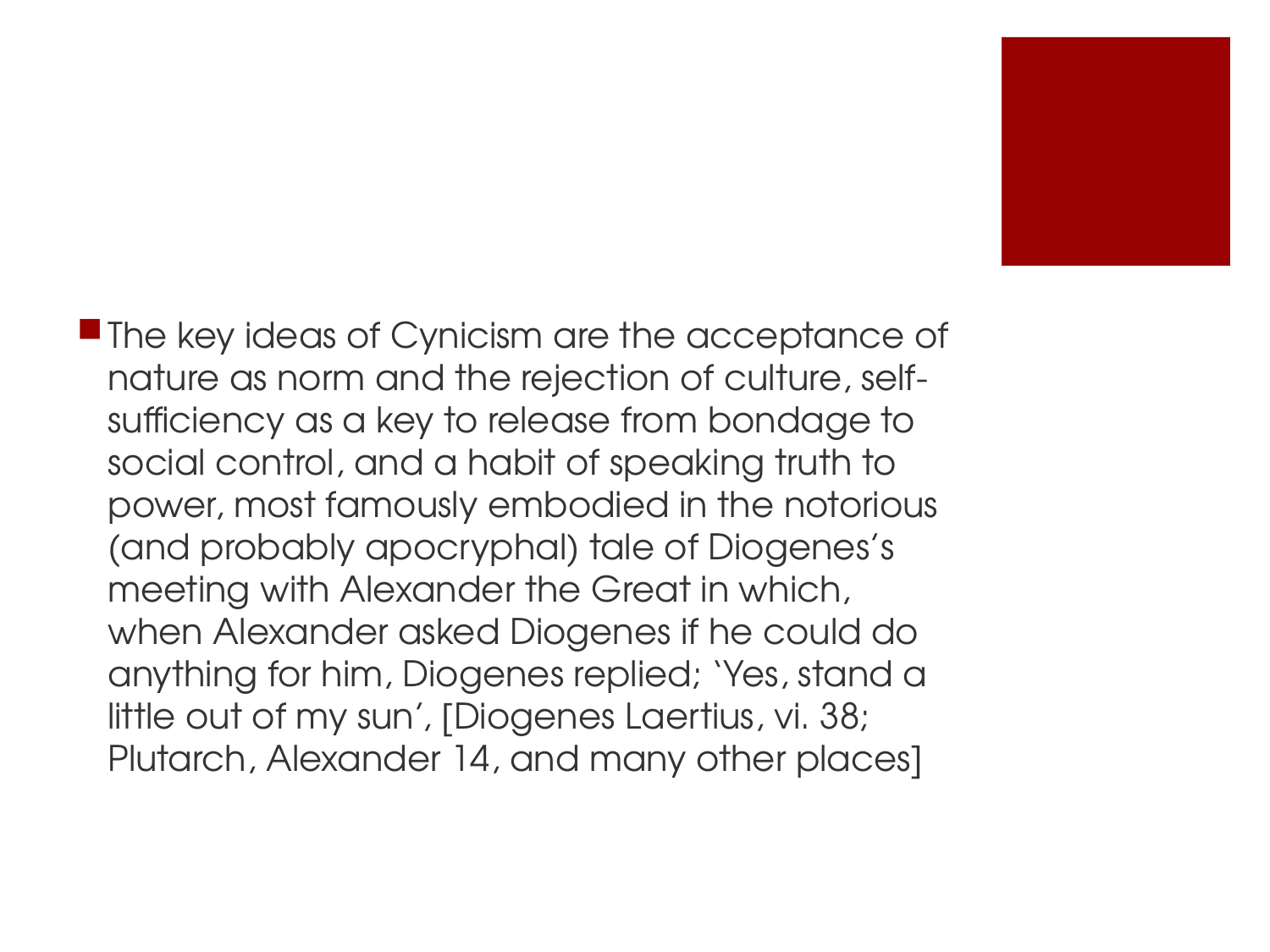

#
The key ideas of Cynicism are the acceptance of nature as norm and the rejection of culture, self-sufficiency as a key to release from bondage to social control, and a habit of speaking truth to power, most famously embodied in the notorious (and probably apocryphal) tale of Diogenes’s meeting with Alexander the Great in which, when Alexander asked Diogenes if he could do anything for him, Diogenes replied; ‘Yes, stand a little out of my sun’, [Diogenes Laertius, vi. 38; Plutarch, Alexander 14, and many other places]